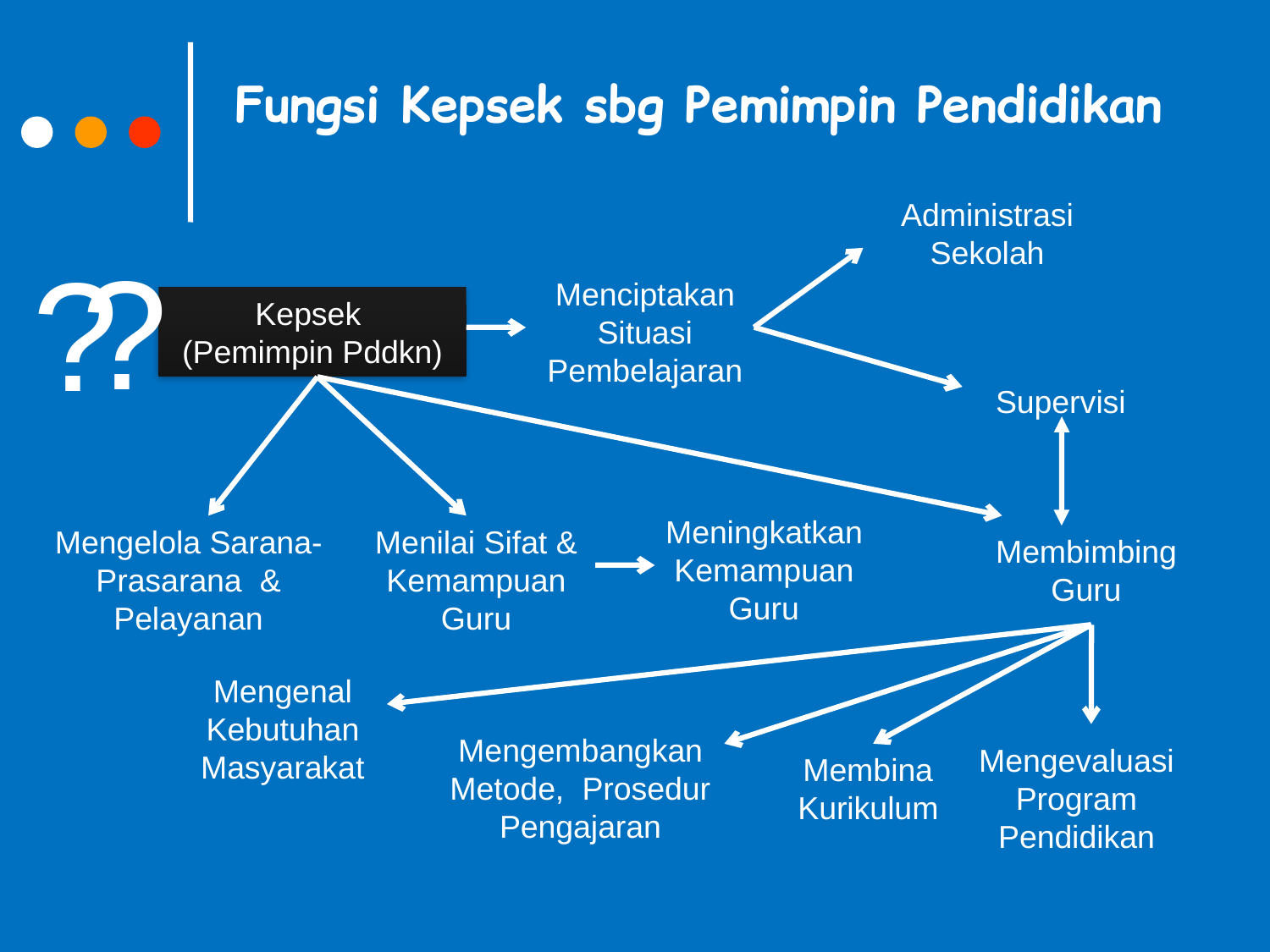

# Fungsi Kepsek sbg Pemimpin Pendidikan
Administrasi Sekolah
?
?
Menciptakan Situasi Pembelajaran
Kepsek
(Pemimpin Pddkn)
Supervisi
Meningkatkan Kemampuan Guru
Mengelola Sarana-Prasarana  & Pelayanan
Menilai Sifat & Kemampuan Guru
Membimbing Guru
Mengenal Kebutuhan Masyarakat
Mengembangkan Metode,  Prosedur Pengajaran
Mengevaluasi Program Pendidikan
Membina Kurikulum